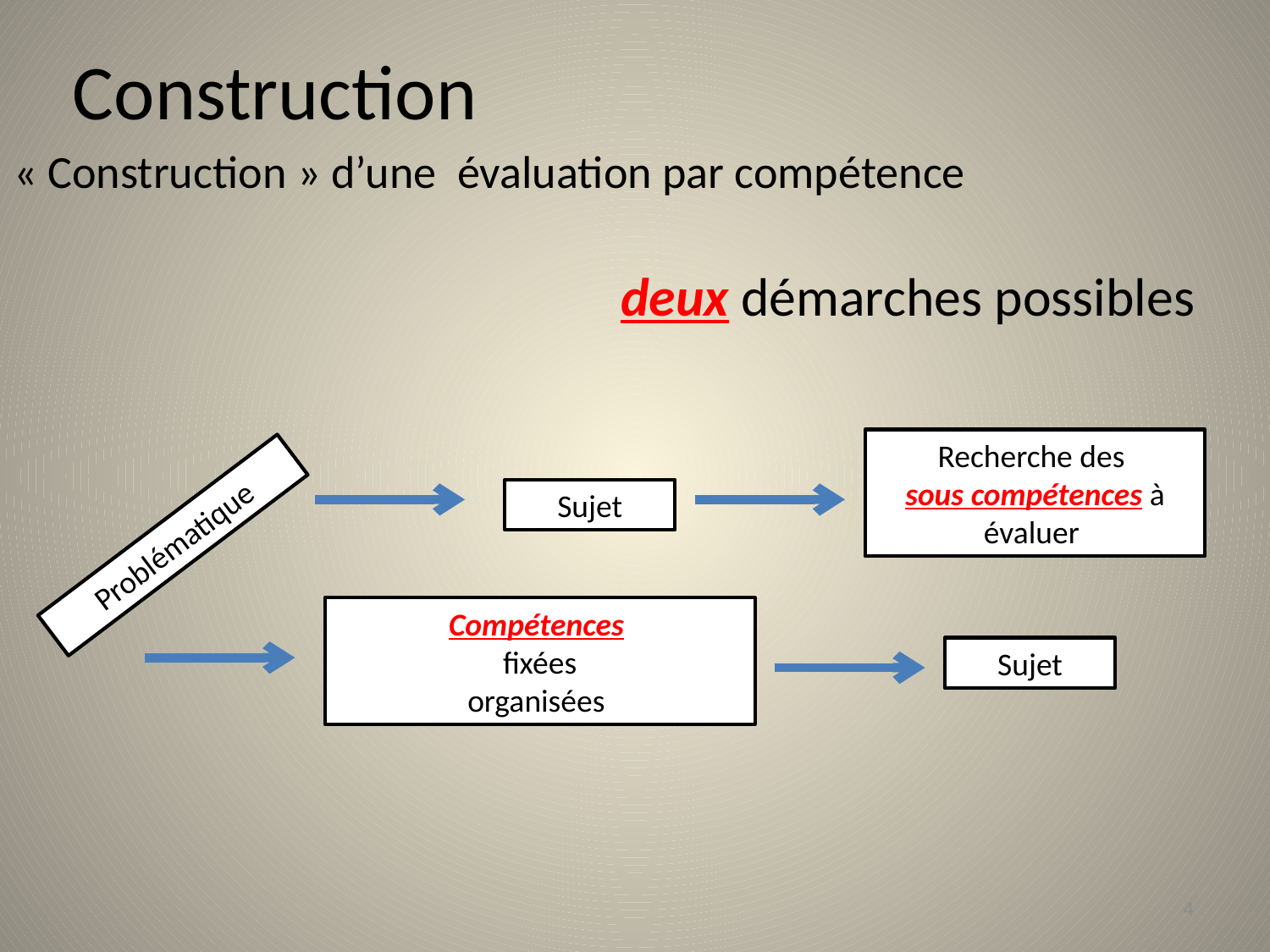

Construction
« Construction » d’une  évaluation par compétence
 deux démarches possibles
Recherche des
sous compétences à évaluer
Sujet
Problématique
Compétences
fixées
organisées
Sujet
4